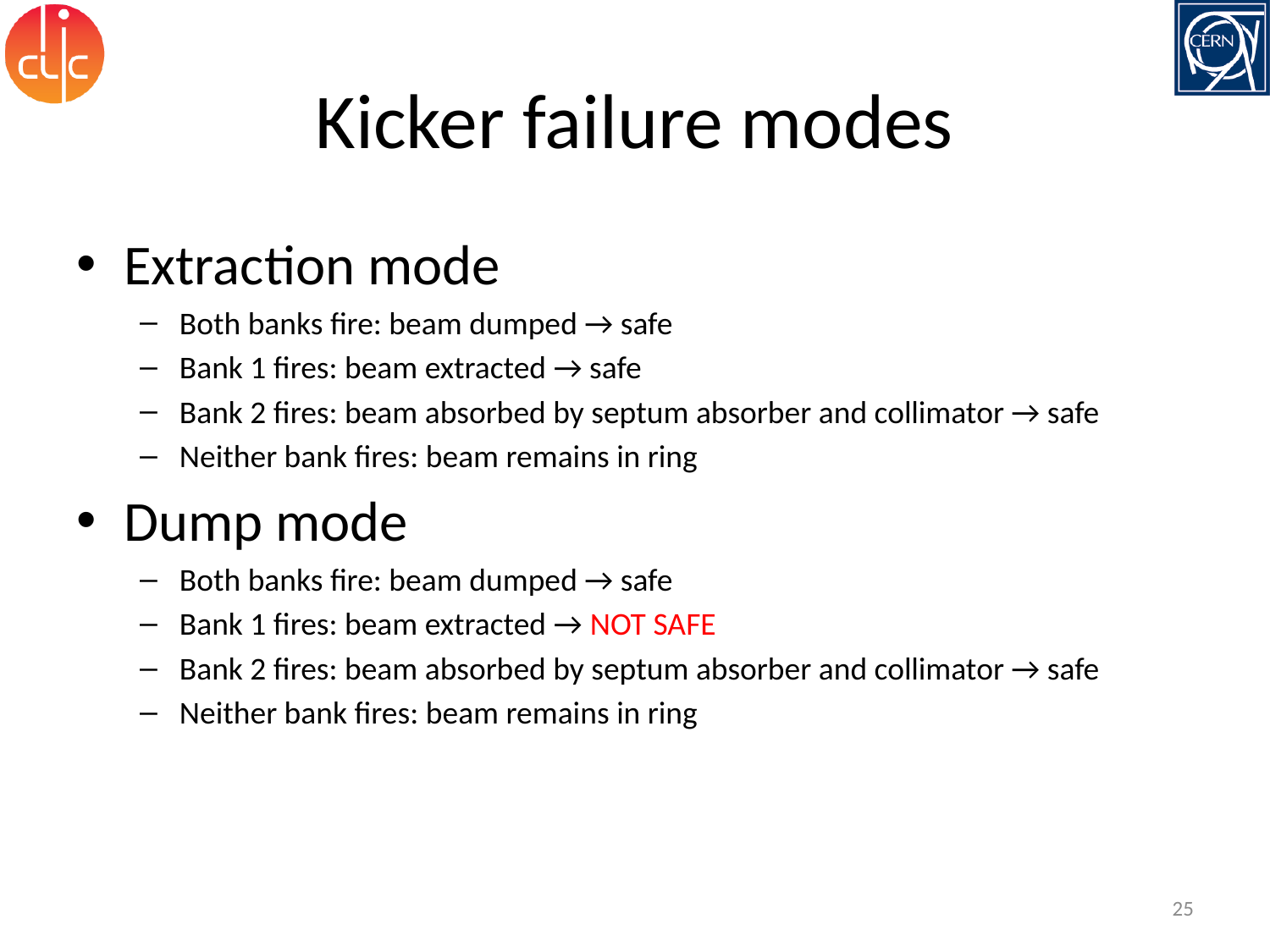

# Kicker failure modes
Extraction mode
Both banks fire: beam dumped → safe
Bank 1 fires: beam extracted → safe
Bank 2 fires: beam absorbed by septum absorber and collimator → safe
Neither bank fires: beam remains in ring
Dump mode
Both banks fire: beam dumped → safe
Bank 1 fires: beam extracted → NOT SAFE
Bank 2 fires: beam absorbed by septum absorber and collimator → safe
Neither bank fires: beam remains in ring
25